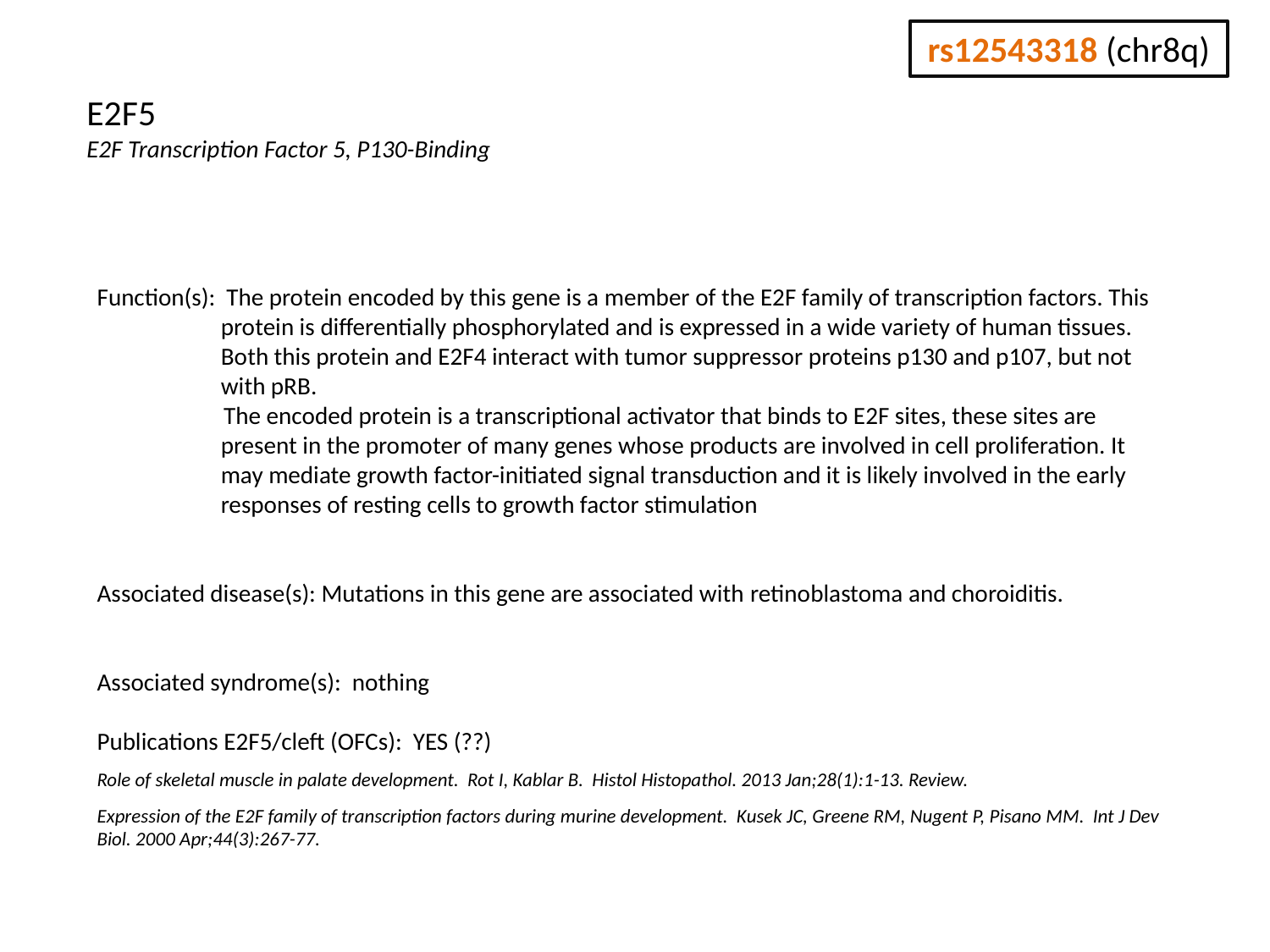

rs12543318 (chr8q)
E2F5
E2F Transcription Factor 5, P130-Binding
Function(s):  The protein encoded by this gene is a member of the E2F family of transcription factors. This protein is differentially phosphorylated and is expressed in a wide variety of human tissues. Both this protein and E2F4 interact with tumor suppressor proteins p130 and p107, but not with pRB.
                       The encoded protein is a transcriptional activator that binds to E2F sites, these sites are present in the promoter of many genes whose products are involved in cell proliferation. It may mediate growth factor-initiated signal transduction and it is likely involved in the early responses of resting cells to growth factor stimulation

Associated disease(s): Mutations in this gene are associated with retinoblastoma and choroiditis.

Associated syndrome(s):  nothing

Publications E2F5/cleft (OFCs):  YES (??)

Role of skeletal muscle in palate development.  Rot I, Kablar B.  Histol Histopathol. 2013 Jan;28(1):1-13. Review.

Expression of the E2F family of transcription factors during murine development.  Kusek JC, Greene RM, Nugent P, Pisano MM.  Int J Dev Biol. 2000 Apr;44(3):267-77.